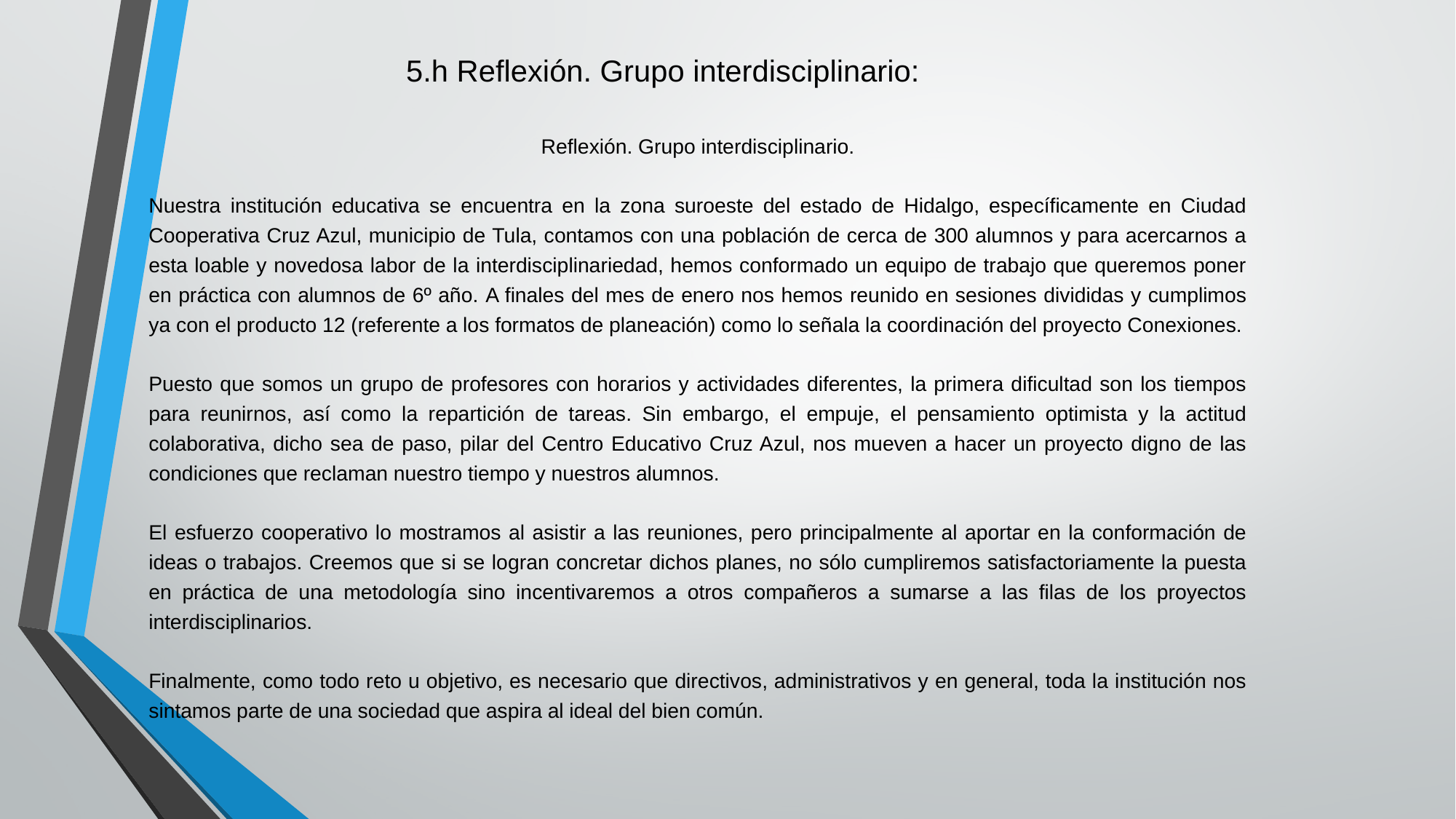

# 5.h Reflexión. Grupo interdisciplinario:
Reflexión. Grupo interdisciplinario.

Nuestra institución educativa se encuentra en la zona suroeste del estado de Hidalgo, específicamente en Ciudad Cooperativa Cruz Azul, municipio de Tula, contamos con una población de cerca de 300 alumnos y para acercarnos a esta loable y novedosa labor de la interdisciplinariedad, hemos conformado un equipo de trabajo que queremos poner en práctica con alumnos de 6º año. A finales del mes de enero nos hemos reunido en sesiones divididas y cumplimos ya con el producto 12 (referente a los formatos de planeación) como lo señala la coordinación del proyecto Conexiones.

Puesto que somos un grupo de profesores con horarios y actividades diferentes, la primera dificultad son los tiempos para reunirnos, así como la repartición de tareas. Sin embargo, el empuje, el pensamiento optimista y la actitud colaborativa, dicho sea de paso, pilar del Centro Educativo Cruz Azul, nos mueven a hacer un proyecto digno de las condiciones que reclaman nuestro tiempo y nuestros alumnos.

El esfuerzo cooperativo lo mostramos al asistir a las reuniones, pero principalmente al aportar en la conformación de ideas o trabajos. Creemos que si se logran concretar dichos planes, no sólo cumpliremos satisfactoriamente la puesta en práctica de una metodología sino incentivaremos a otros compañeros a sumarse a las filas de los proyectos interdisciplinarios.

Finalmente, como todo reto u objetivo, es necesario que directivos, administrativos y en general, toda la institución nos sintamos parte de una sociedad que aspira al ideal del bien común.